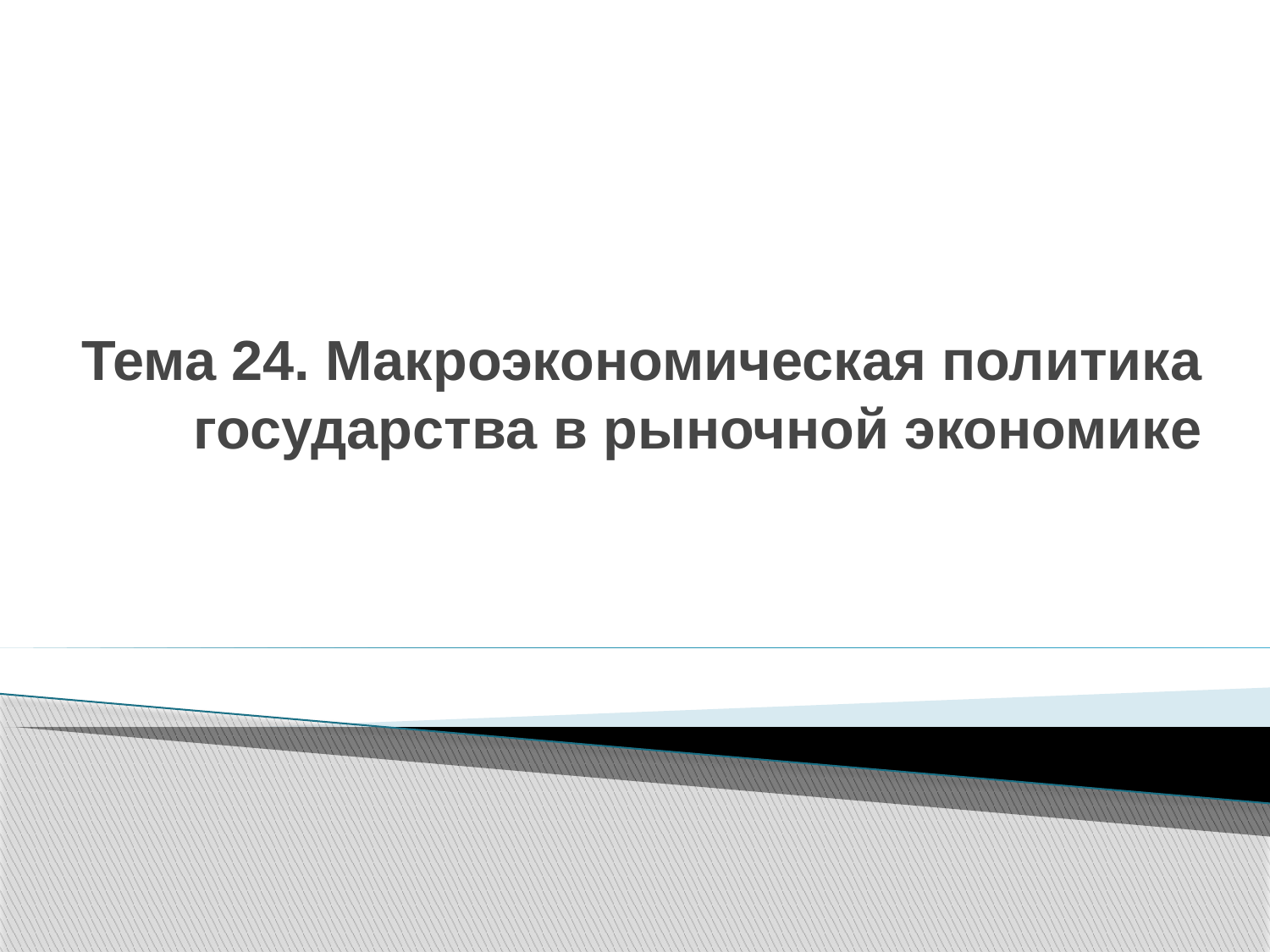

# Тема 24. Макроэкономическая политика государства в рыночной экономике